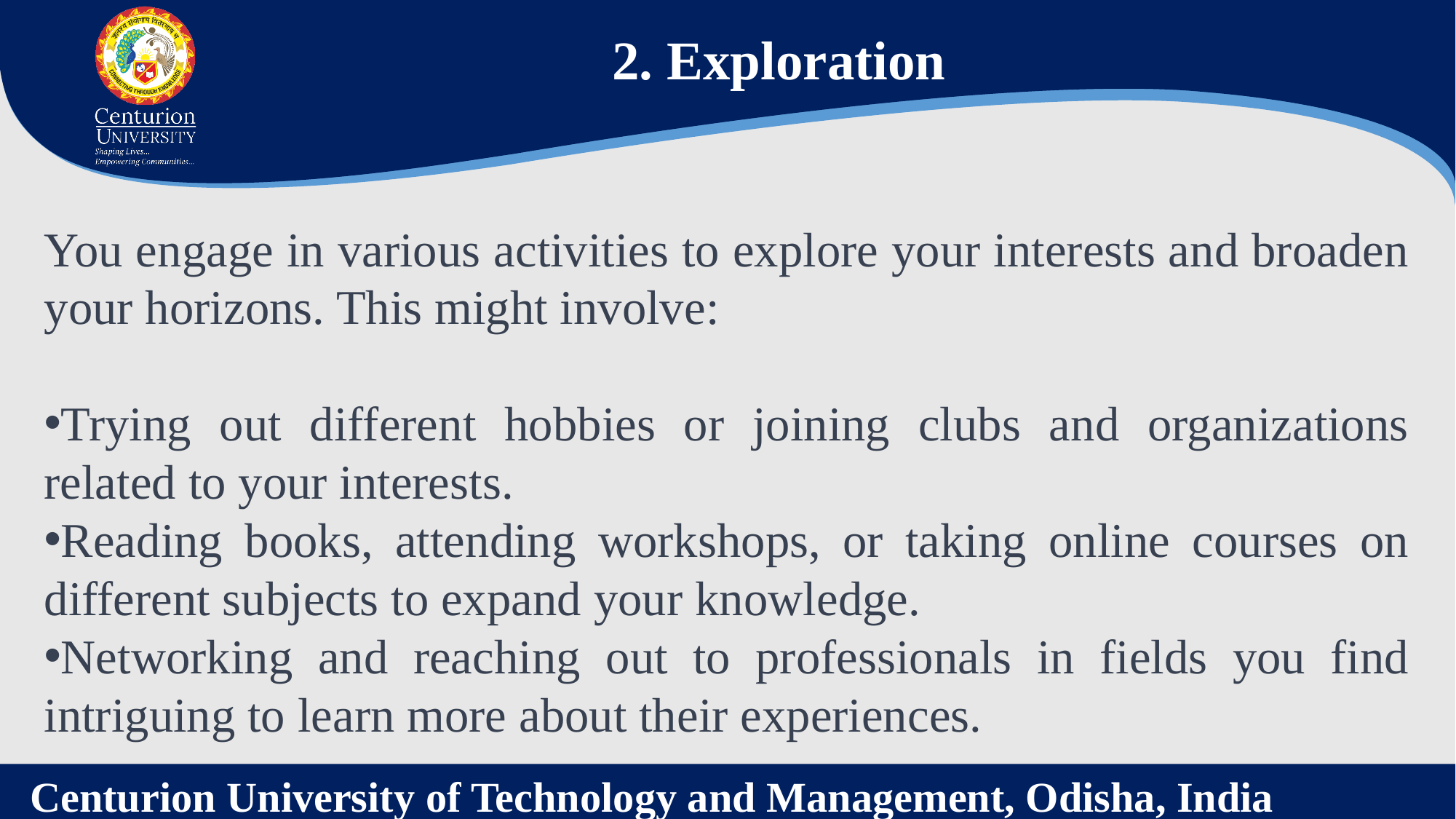

2. Exploration
You engage in various activities to explore your interests and broaden your horizons. This might involve:

Trying out different hobbies or joining clubs and organizations related to your interests.
Reading books, attending workshops, or taking online courses on different subjects to expand your knowledge.
Networking and reaching out to professionals in fields you find intriguing to learn more about their experiences.